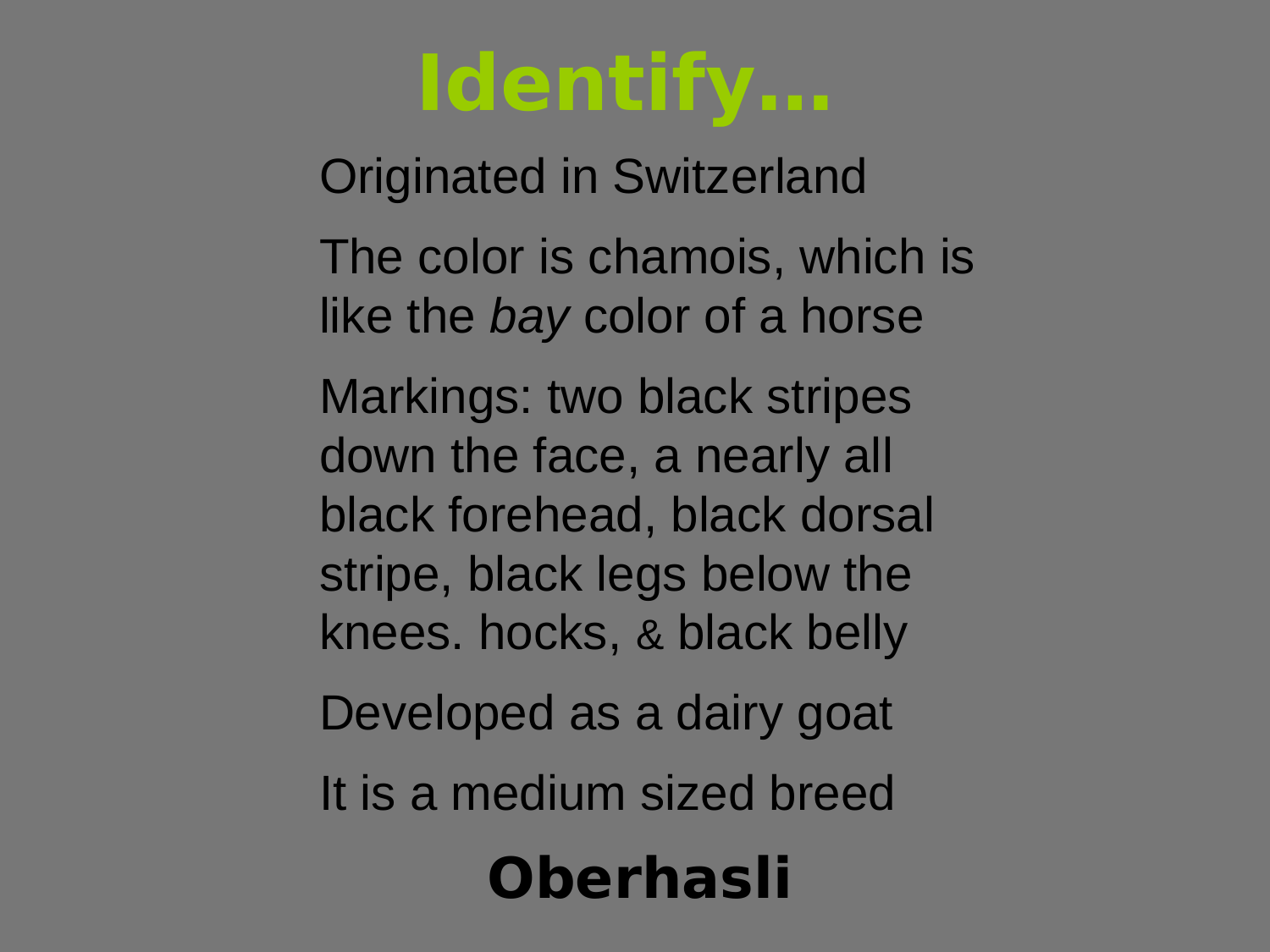

# Identify…
Originated in Switzerland

The color is chamois, which is like the bay color of a horse

Markings: two black stripes down the face, a nearly all black forehead, black dorsal stripe, black legs below the knees. hocks, & black belly

Developed as a dairy goat

It is a medium sized breed

Oberhasli